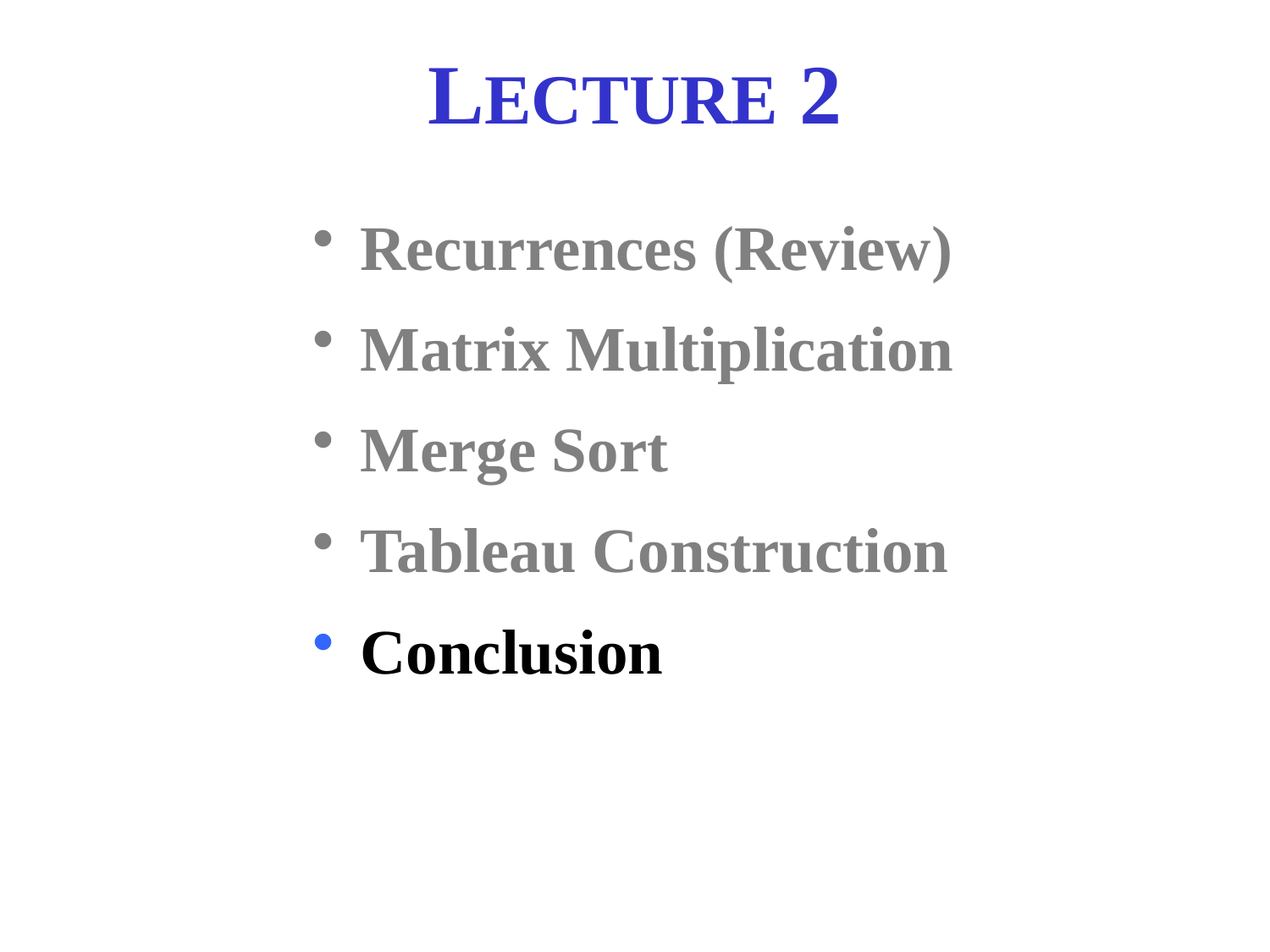

# LECTURE 2
Recurrences (Review)
Matrix Multiplication
Merge Sort
Tableau Construction
Conclusion
59